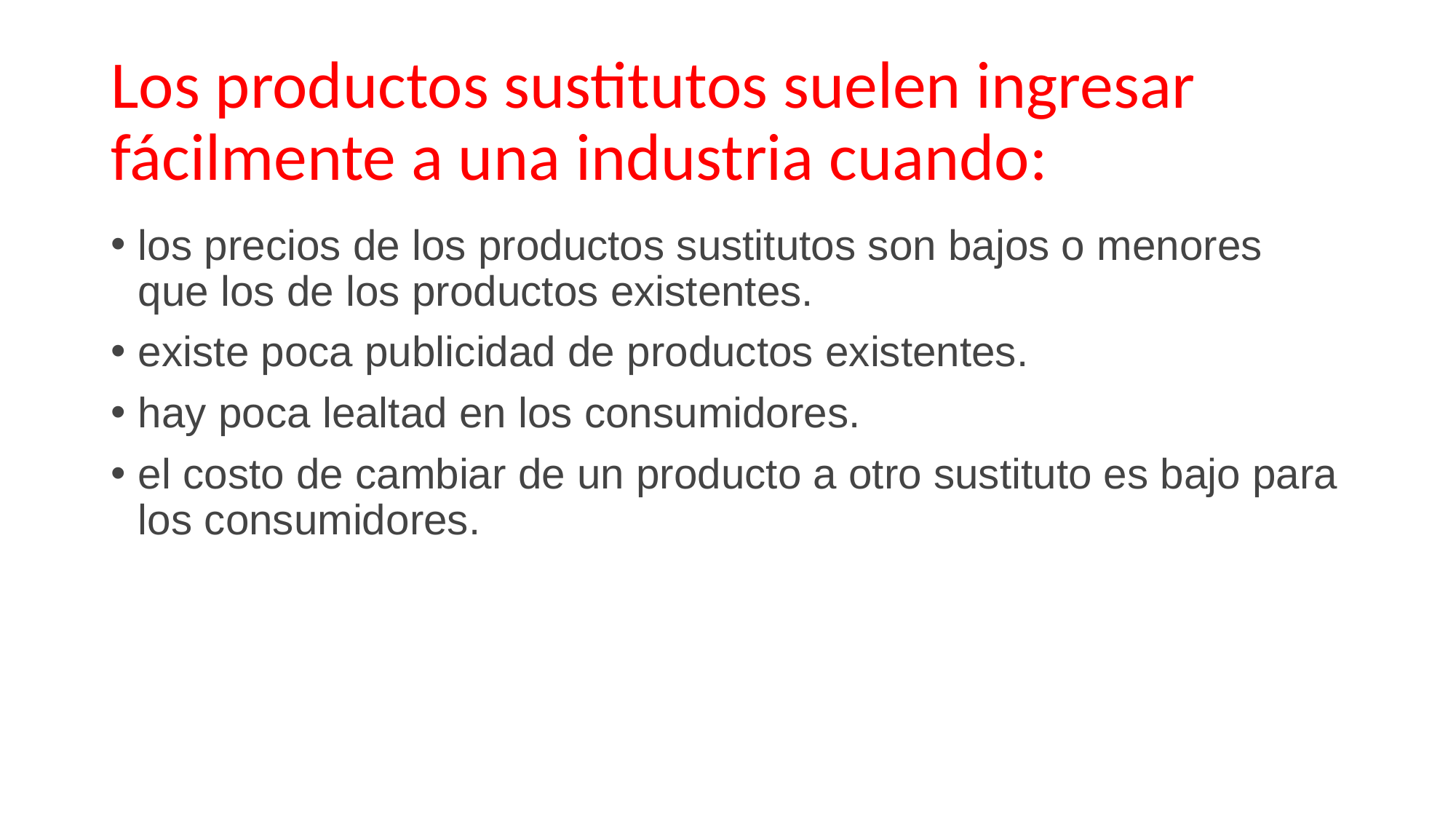

# Los productos sustitutos suelen ingresar fácilmente a una industria cuando:
los precios de los productos sustitutos son bajos o menores que los de los productos existentes.
existe poca publicidad de productos existentes.
hay poca lealtad en los consumidores.
el costo de cambiar de un producto a otro sustituto es bajo para los consumidores.